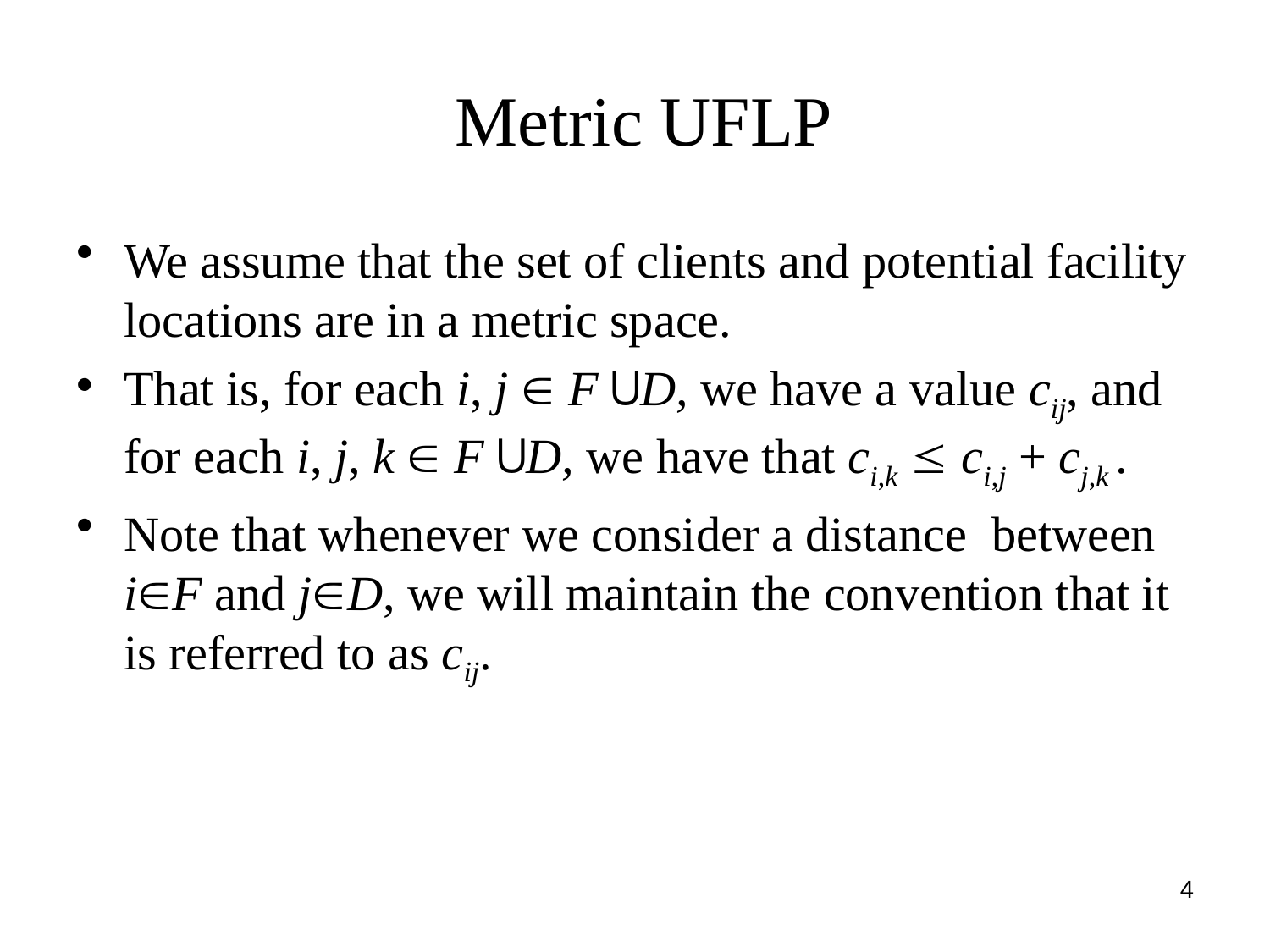

# Metric UFLP
We assume that the set of clients and potential facility locations are in a metric space.
That is, for each i, j ∈ F ⋃D, we have a value cij, and for each i, j, k ∈ F ⋃D, we have that ci,k ≤ ci,j + cj,k .
Note that whenever we consider a distance  between i∈F and j∈D, we will maintain the convention that it is referred to as cij.
4